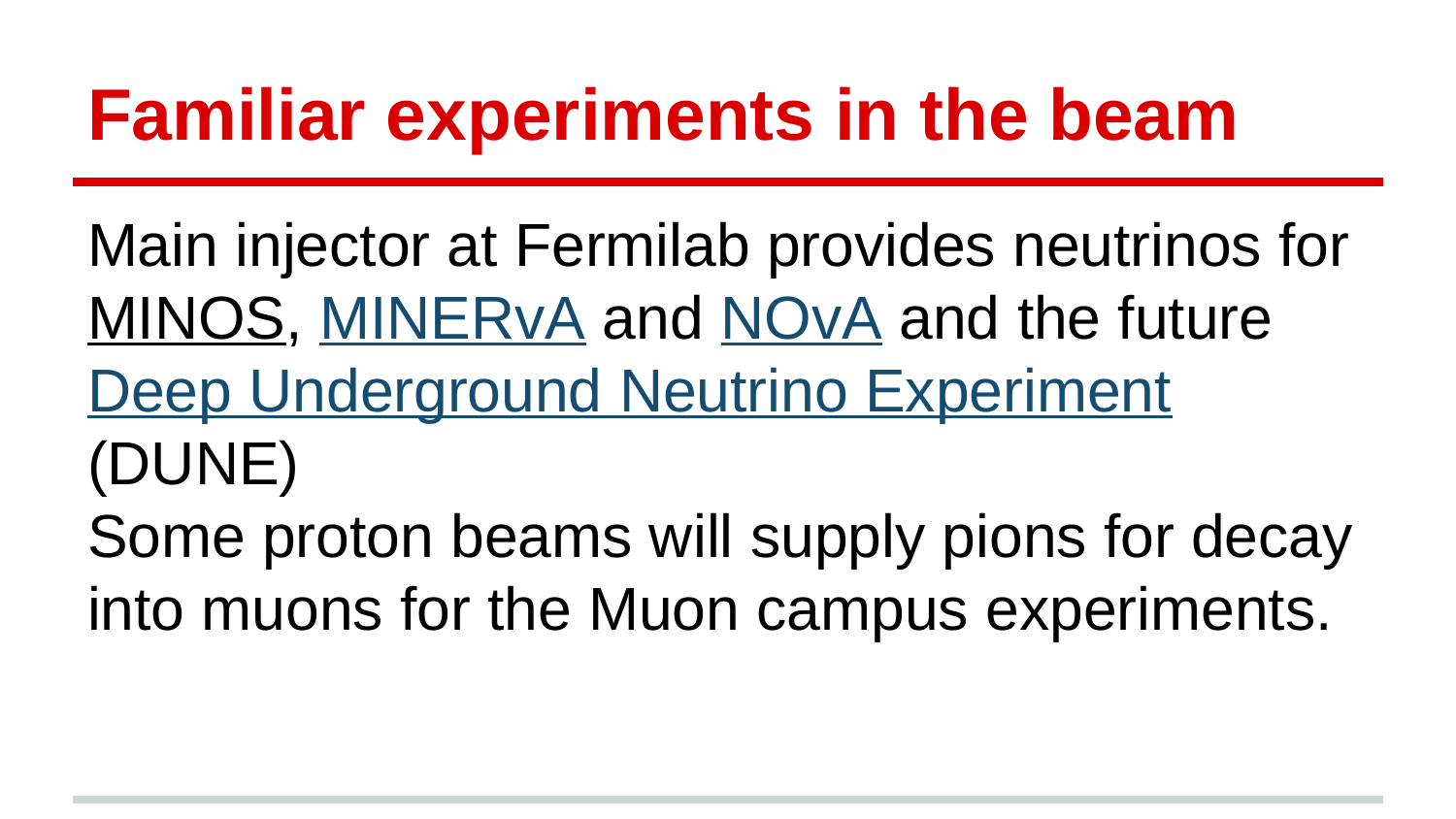

# Familiar experiments in the beam
Main injector at Fermilab provides neutrinos for MINOS, MINERvA and NOvA and the future Deep Underground Neutrino Experiment (DUNE)
Some proton beams will supply pions for decay into muons for the Muon campus experiments.